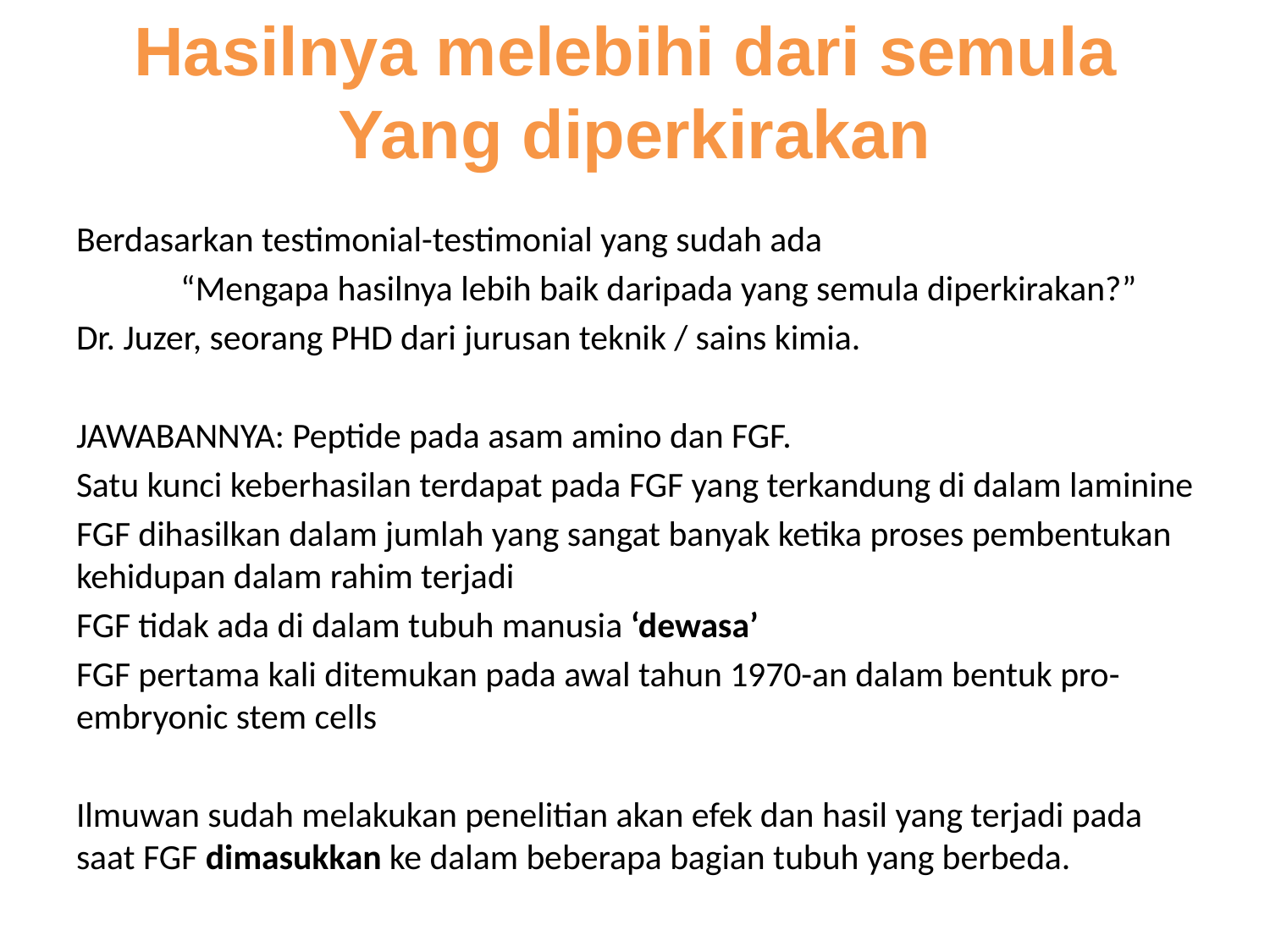

Hasilnya melebihi dari semula
Yang diperkirakan
Berdasarkan testimonial-testimonial yang sudah ada
             “Mengapa hasilnya lebih baik daripada yang semula diperkirakan?”
Dr. Juzer, seorang PHD dari jurusan teknik / sains kimia.

JAWABANNYA: Peptide pada asam amino dan FGF.
Satu kunci keberhasilan terdapat pada FGF yang terkandung di dalam laminine
FGF dihasilkan dalam jumlah yang sangat banyak ketika proses pembentukan kehidupan dalam rahim terjadi
FGF tidak ada di dalam tubuh manusia ‘dewasa’
FGF pertama kali ditemukan pada awal tahun 1970-an dalam bentuk pro-embryonic stem cells

Ilmuwan sudah melakukan penelitian akan efek dan hasil yang terjadi pada saat FGF dimasukkan ke dalam beberapa bagian tubuh yang berbeda.